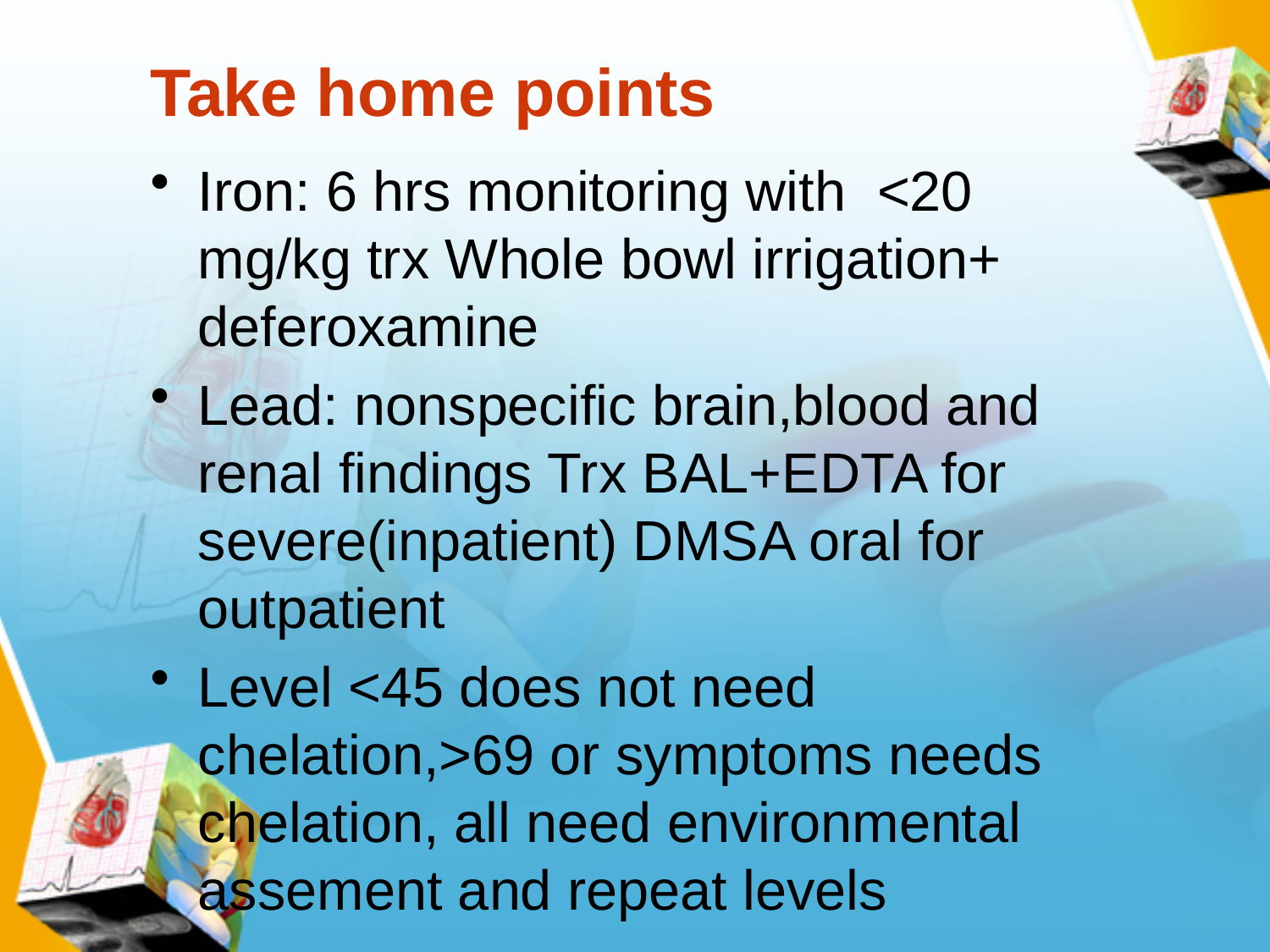

# Take home points
Iron: 6 hrs monitoring with  <20 mg/kg trx Whole bowl irrigation+ deferoxamine
Lead: nonspecific brain,blood and renal findings Trx BAL+EDTA for severe(inpatient) DMSA oral for outpatient
Level <45 does not need chelation,>69 or symptoms needs chelation, all need environmental assement and repeat levels